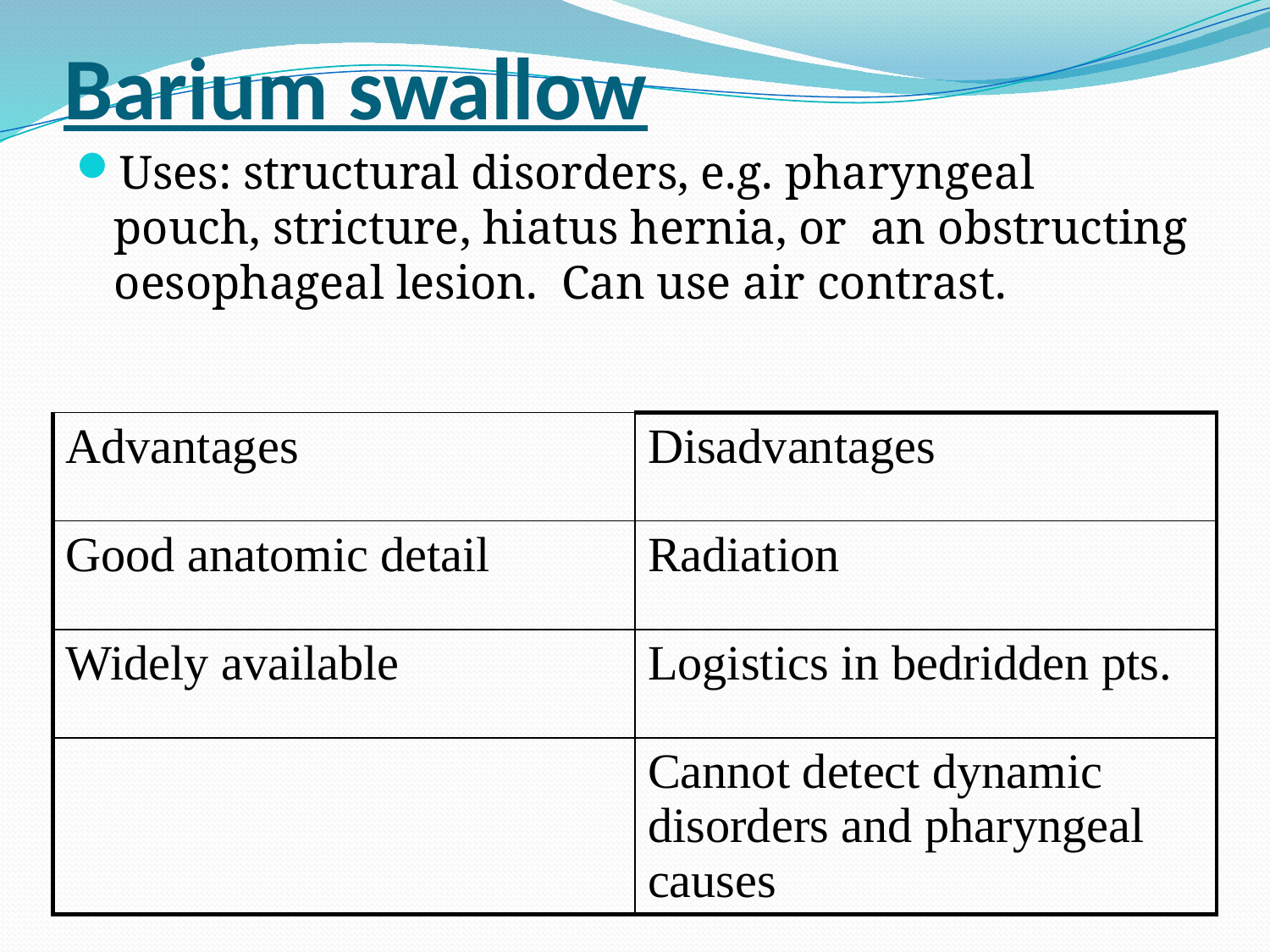

# Barium swallow
Uses: structural disorders, e.g. pharyngeal pouch, stricture, hiatus hernia, or  an obstructing oesophageal lesion.  Can use air contrast.
| Advantages | Disadvantages |
| --- | --- |
| Good anatomic detail | Radiation |
| Widely available | Logistics in bedridden pts. |
|  | Cannot detect dynamic disorders and pharyngeal causes |